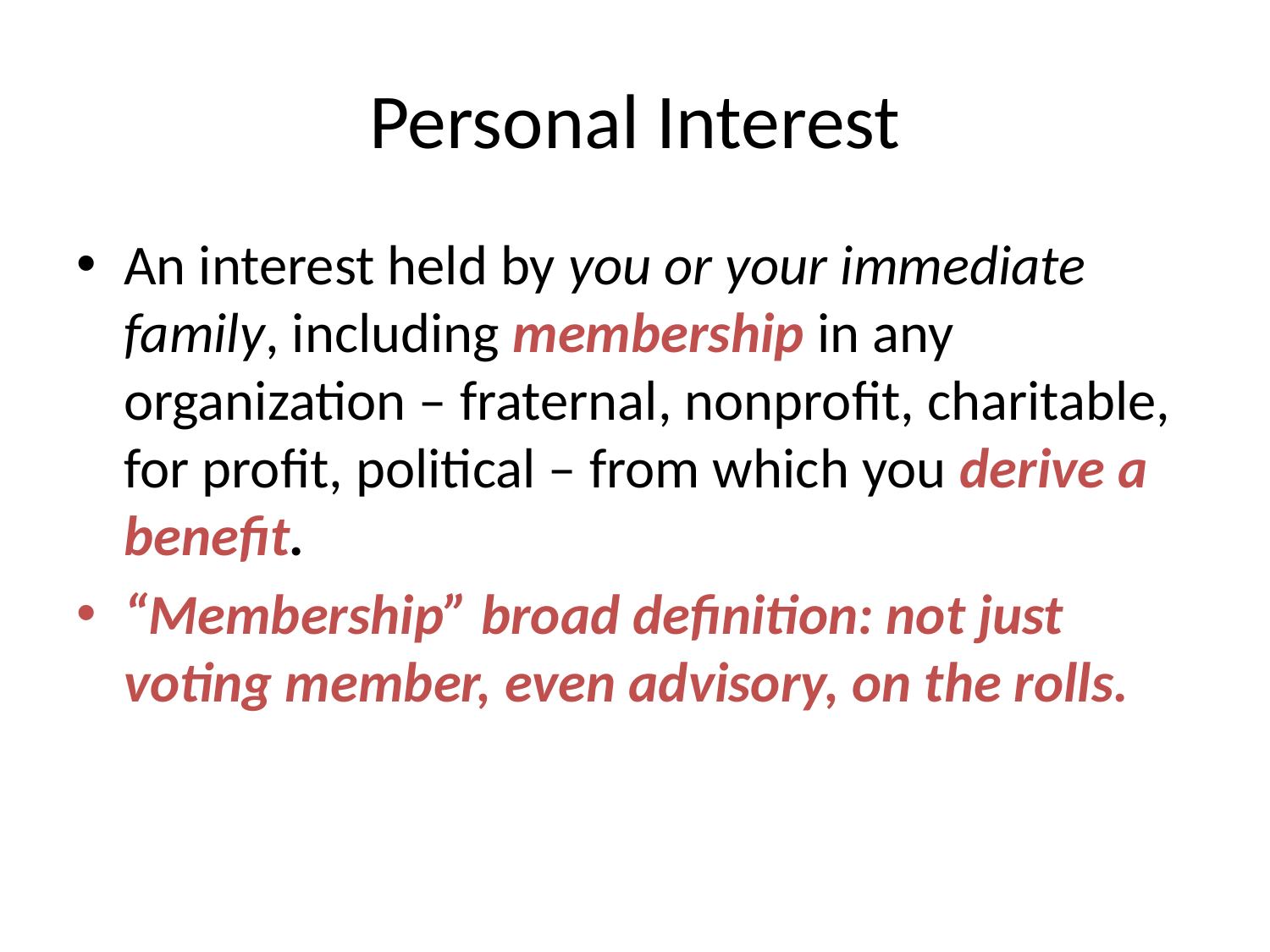

# Personal Interest
An interest held by you or your immediate family, including membership in any organization – fraternal, nonprofit, charitable, for profit, political – from which you derive a benefit.
“Membership” broad definition: not just voting member, even advisory, on the rolls.